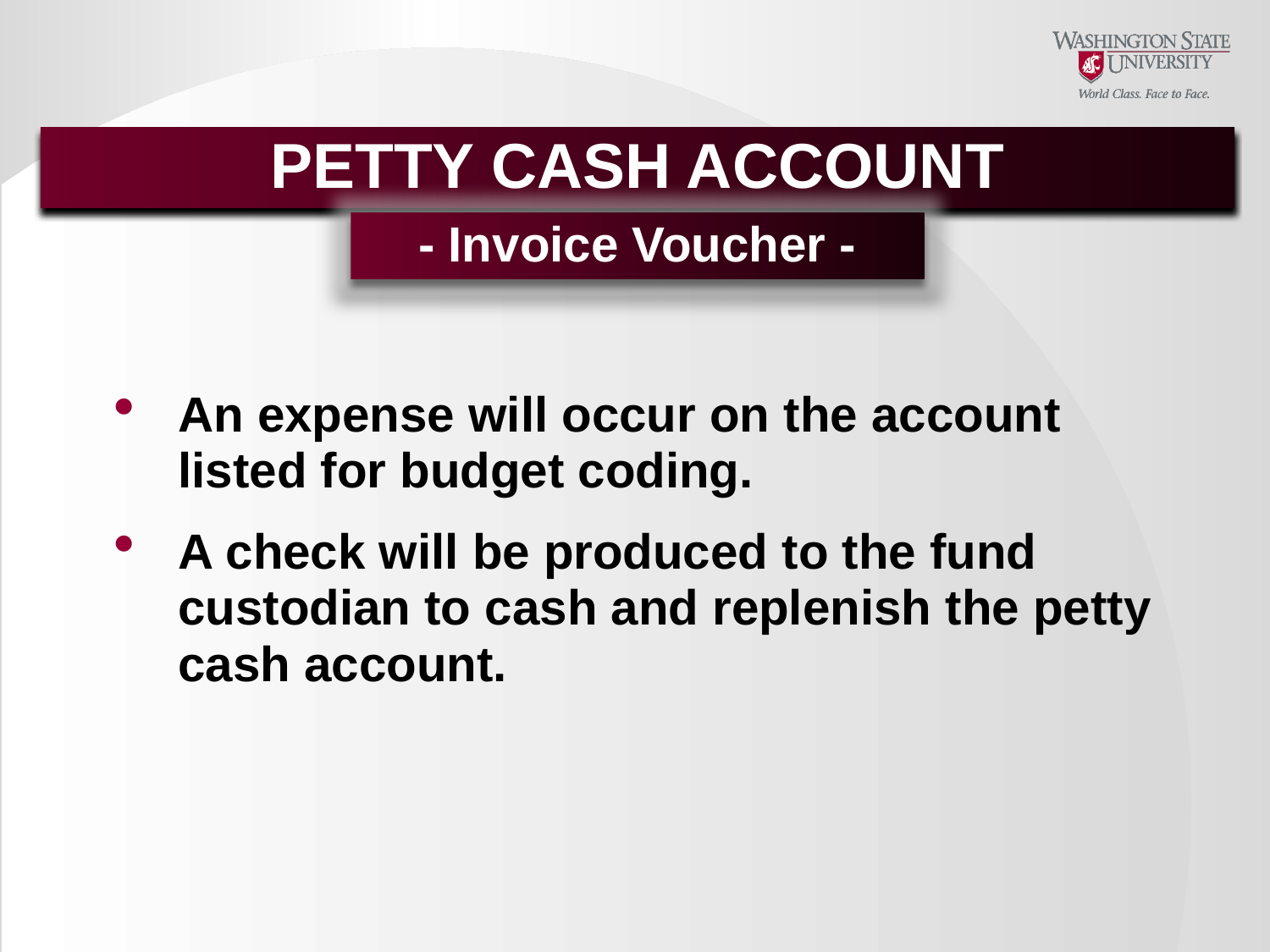

PETTY CASH ACCOUNT
- Invoice Voucher -
An expense will occur on the account listed for budget coding.
A check will be produced to the fund custodian to cash and replenish the petty cash account.